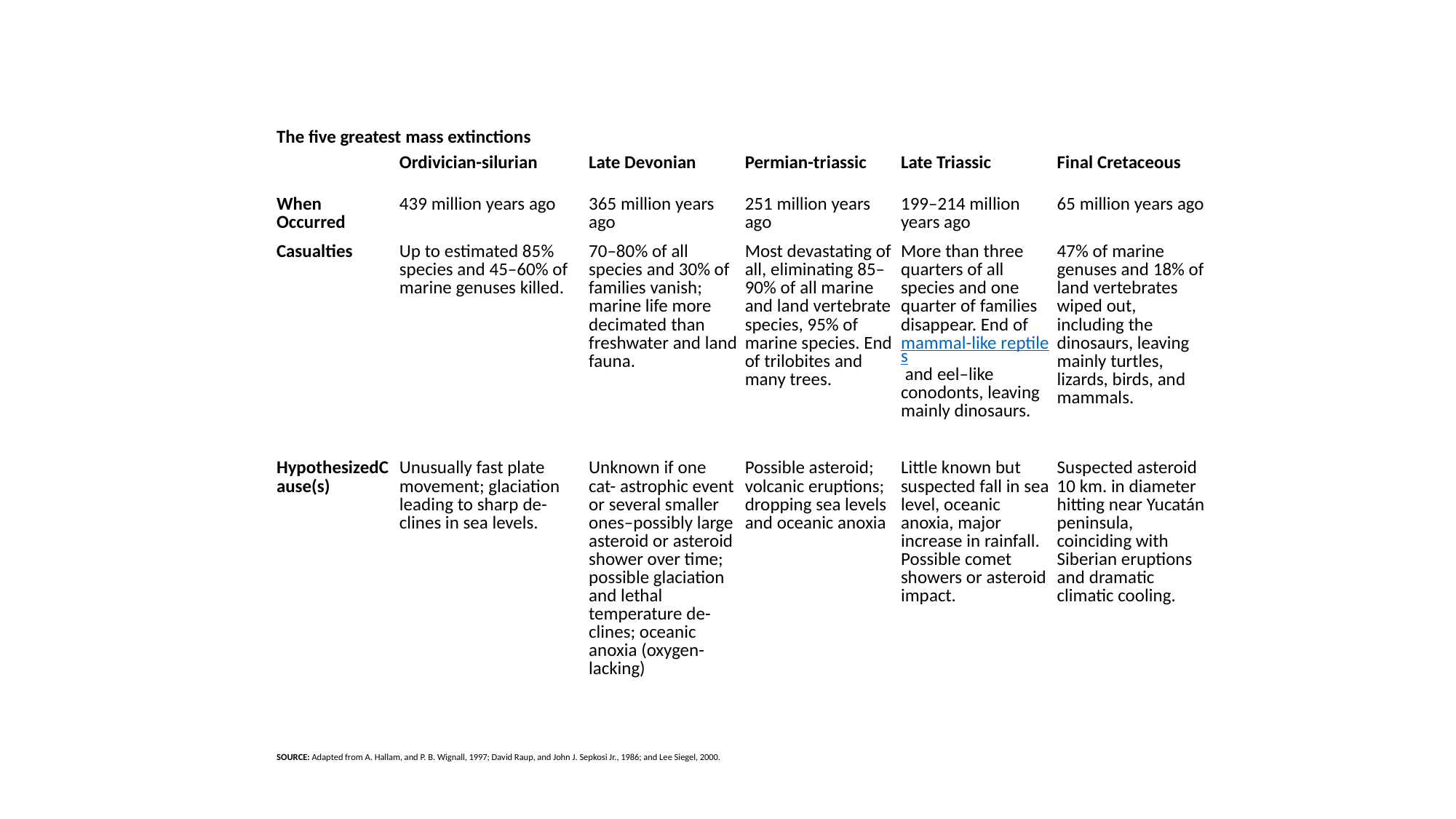

| The five greatest mass extinctions |  |  |  |  |  |
| --- | --- | --- | --- | --- | --- |
|  | Ordivician-silurian | Late Devonian | Permian-triassic | Late Triassic | Final Cretaceous |
| When Occurred | 439 million years ago | 365 million years ago | 251 million years ago | 199–214 million years ago | 65 million years ago |
| Casualties | Up to estimated 85% species and 45–60% of marine genuses killed. | 70–80% of all species and 30% of families vanish; marine life more decimated than freshwater and land fauna. | Most devastating of all, eliminating 85–90% of all marine and land vertebrate species, 95% of marine species. End of trilobites and many trees. | More than three quarters of all species and one quarter of families disappear. End of mammal-like reptiles and eel–like conodonts, leaving mainly dinosaurs. | 47% of marine genuses and 18% of land vertebrates wiped out, including the dinosaurs, leaving mainly turtles, lizards, birds, and mammals. |
| HypothesizedCause(s) | Unusually fast plate movement; glaciation leading to sharp de- clines in sea levels. | Unknown if one cat- astrophic event or several smaller ones–possibly large asteroid or asteroid shower over time; possible glaciation and lethal temperature de- clines; oceanic anoxia (oxygen-lacking) | Possible asteroid; volcanic eruptions; dropping sea levels and oceanic anoxia | Little known but suspected fall in sea level, oceanic anoxia, major increase in rainfall. Possible comet showers or asteroid impact. | Suspected asteroid 10 km. in diameter hitting near Yucatán peninsula, coinciding with Siberian eruptions and dramatic climatic cooling. |
| SOURCE: Adapted from A. Hallam, and P. B. Wignall, 1997; David Raup, and John J. Sepkosi Jr., 1986; and Lee Siegel, 2000. |  |  |  |  |  |